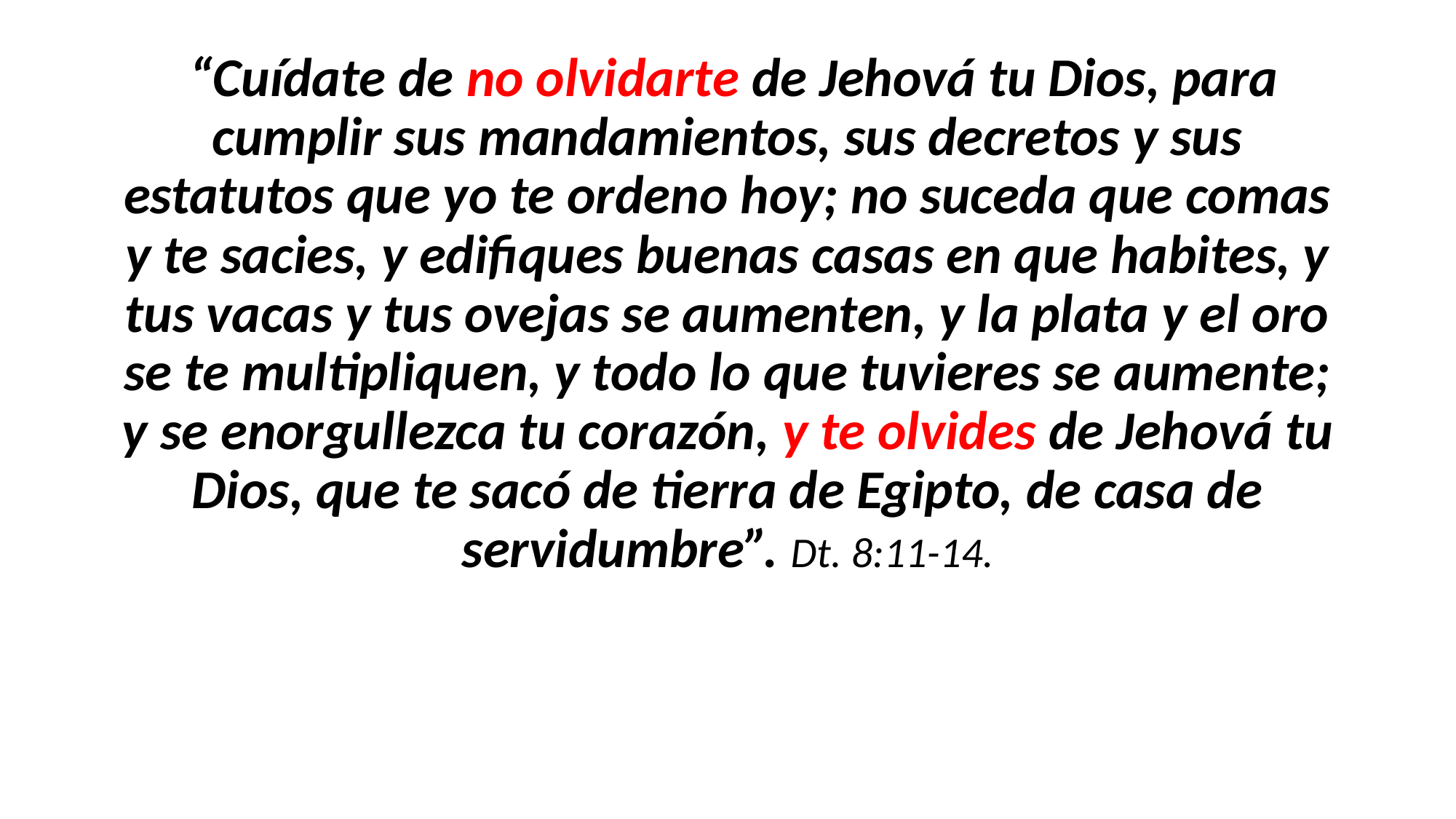

#
 “Cuídate de no olvidarte de Jehová tu Dios, para cumplir sus mandamientos, sus decretos y sus estatutos que yo te ordeno hoy; no suceda que comas y te sacies, y edifiques buenas casas en que habites, y tus vacas y tus ovejas se aumenten, y la plata y el oro se te multipliquen, y todo lo que tuvieres se aumente; y se enorgullezca tu corazón, y te olvides de Jehová tu Dios, que te sacó de tierra de Egipto, de casa de servidumbre”. Dt. 8:11-14.